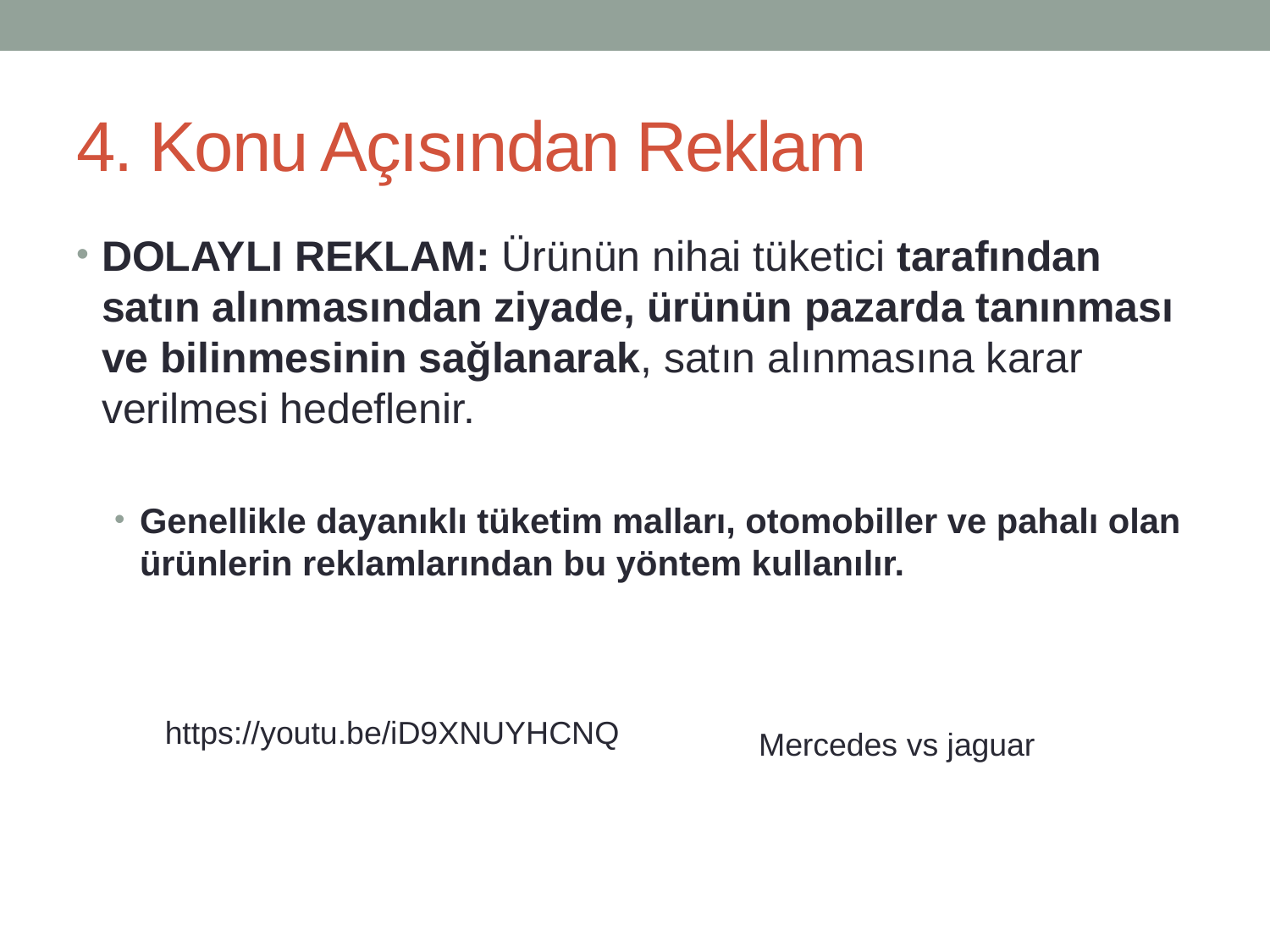

# 4. Konu Açısından Reklam
DOLAYLI REKLAM: Ürünün nihai tüketici tarafından satın alınmasından ziyade, ürünün pazarda tanınması ve bilinmesinin sağlanarak, satın alınmasına karar verilmesi hedeflenir.

Genellikle dayanıklı tüketim malları, otomobiller ve pahalı olan ürünlerin reklamlarından bu yöntem kullanılır.
https://youtu.be/iD9XNUYHCNQ
Mercedes vs jaguar